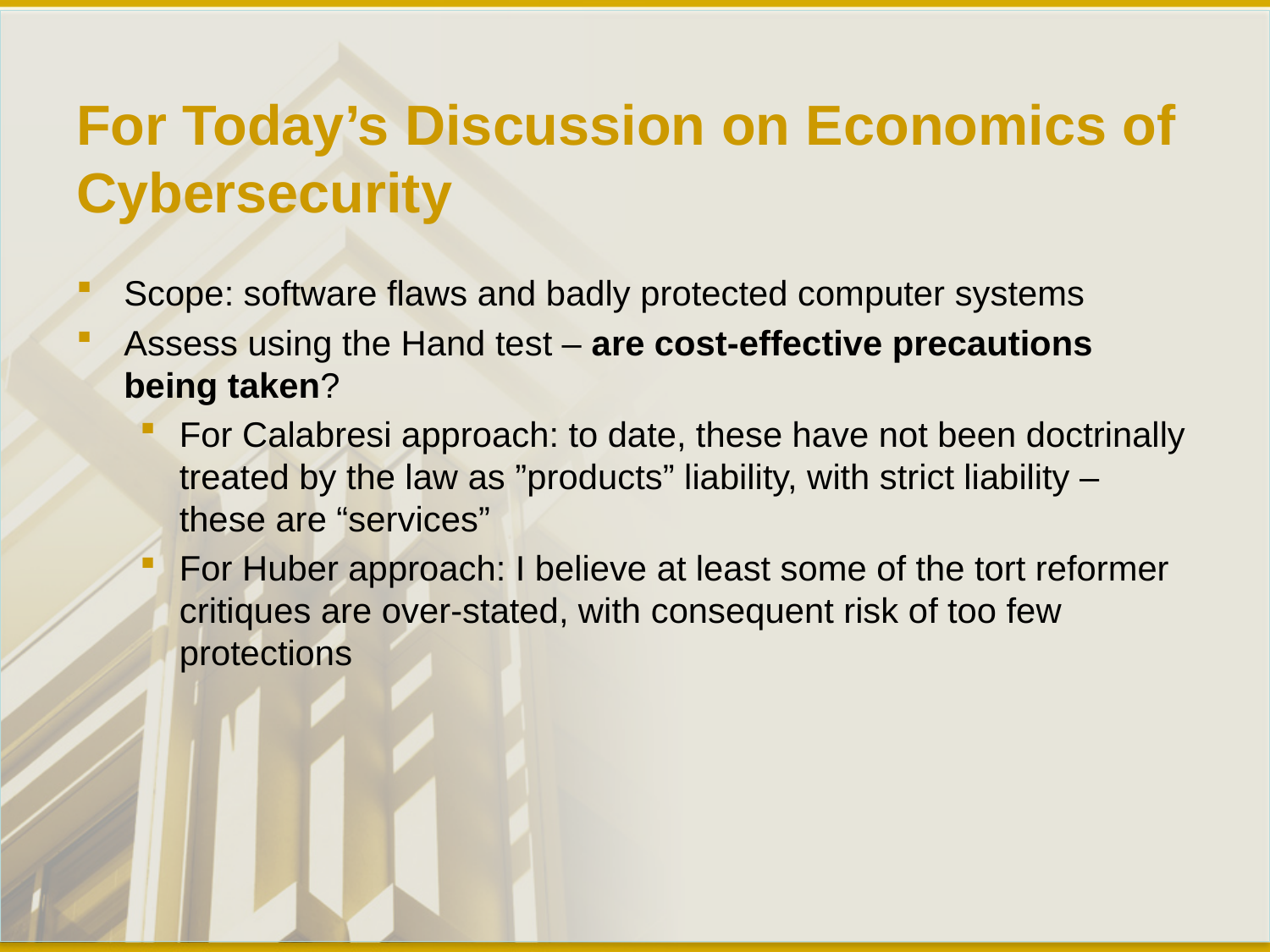

# For Today’s Discussion on Economics of Cybersecurity
Scope: software flaws and badly protected computer systems
Assess using the Hand test – are cost-effective precautions being taken?
For Calabresi approach: to date, these have not been doctrinally treated by the law as ”products” liability, with strict liability – these are “services”
For Huber approach: I believe at least some of the tort reformer critiques are over-stated, with consequent risk of too few protections